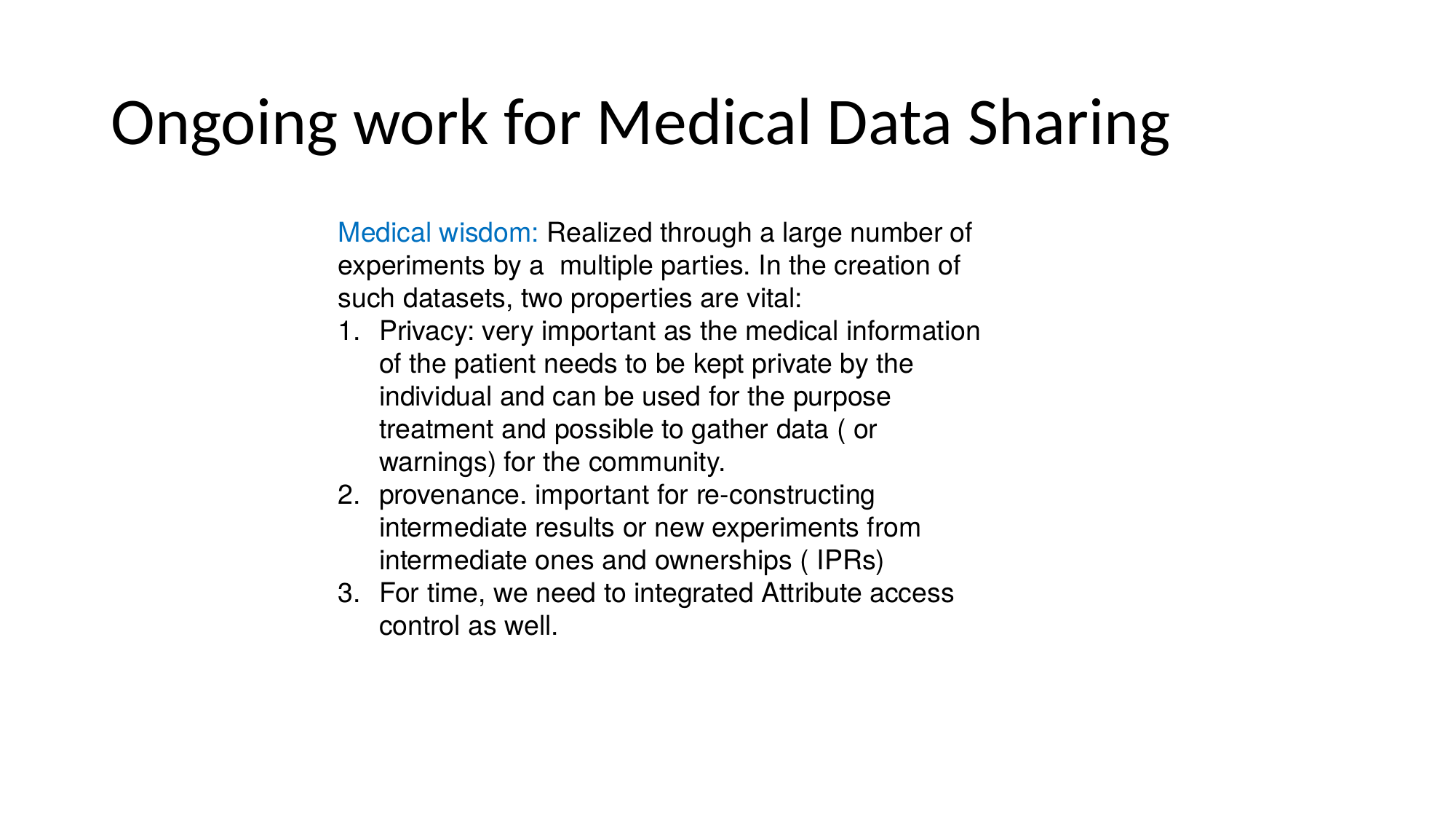

# Ongoing work for Medical Data Sharing
Medical wisdom: Realized through a large number of experiments by a  multiple parties. In the creation of such datasets, two properties are vital:
Privacy: very important as the medical information of the patient needs to be kept private by the individual and can be used for the purpose treatment and possible to gather data ( or warnings) for the community.
provenance. important for re-constructing intermediate results or new experiments from intermediate ones and ownerships ( IPRs)
For time, we need to integrated Attribute access control as well.